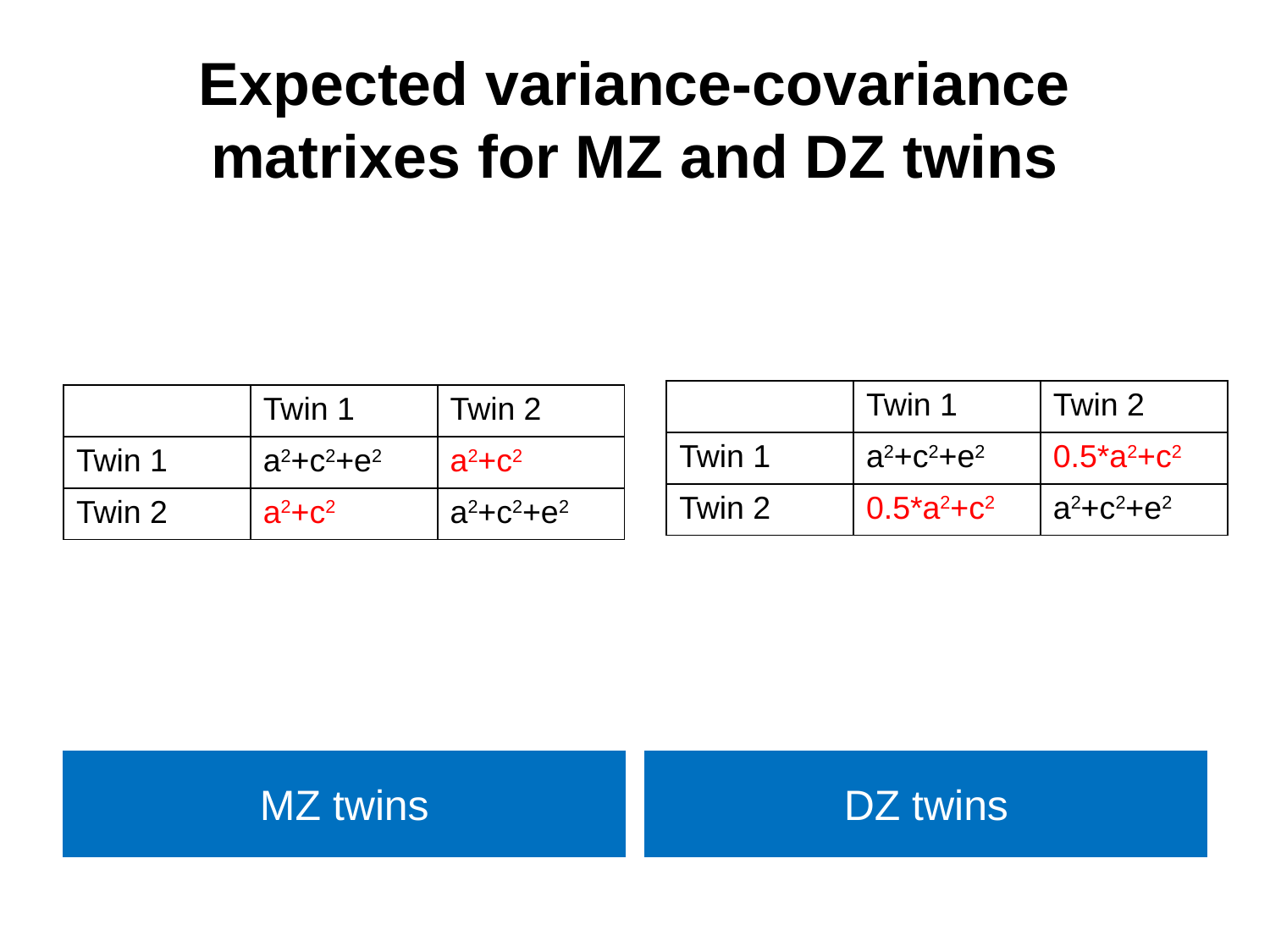

# Expected variance-covariance matrixes for MZ and DZ twins
|  | Twin 1 | Twin 2 |
| --- | --- | --- |
| Twin 1 | a2+c2+e2 | 0.5\*a2+c2 |
| Twin 2 | 0.5\*a2+c2 | a2+c2+e2 |
|  | Twin 1 | Twin 2 |
| --- | --- | --- |
| Twin 1 | a2+c2+e2 | a2+c2 |
| Twin 2 | a2+c2 | a2+c2+e2 |
MZ twins
DZ twins